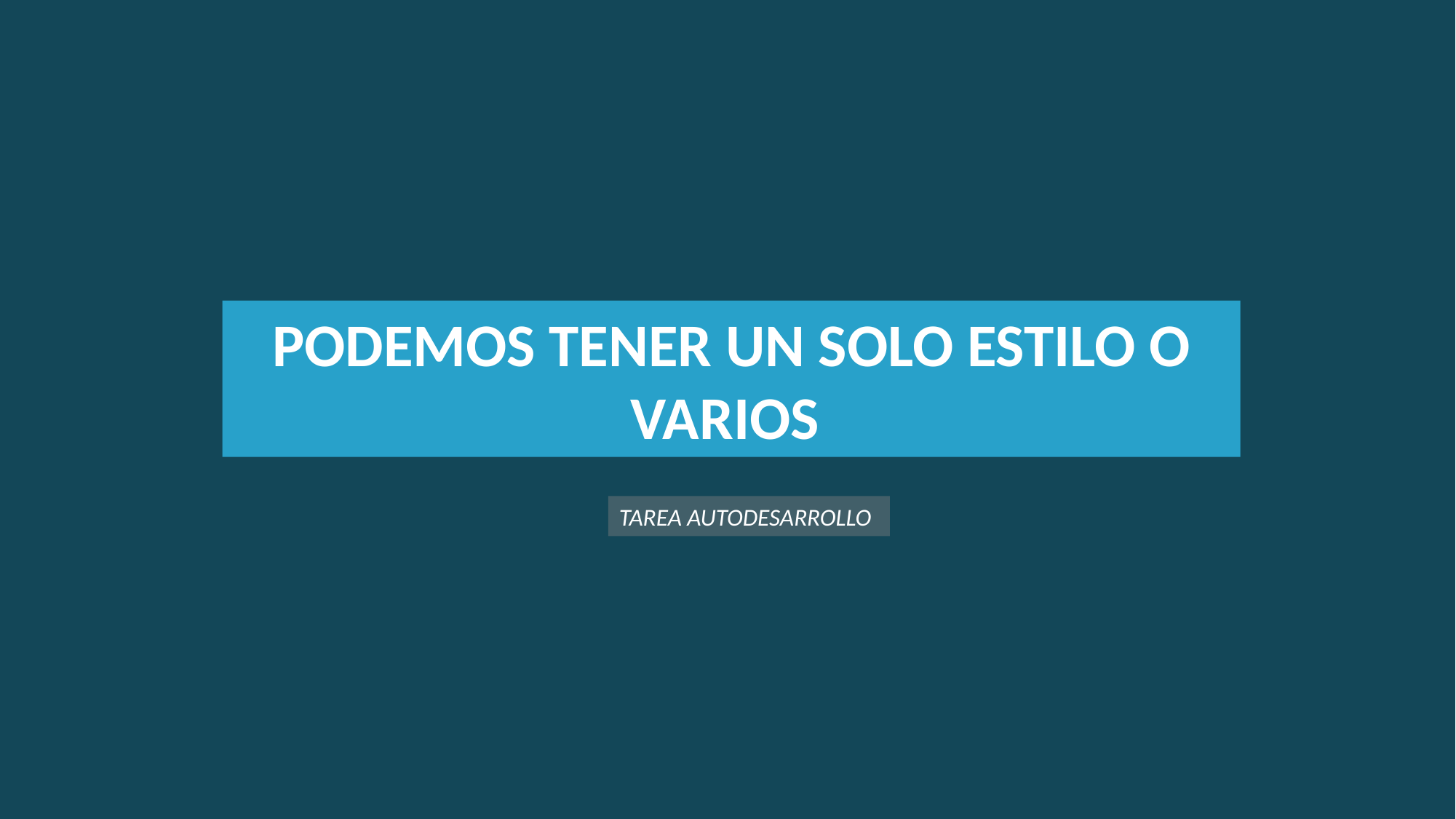

PODEMOS TENER UN SOLO ESTILO O VARIOS
TAREA AUTODESARROLLO